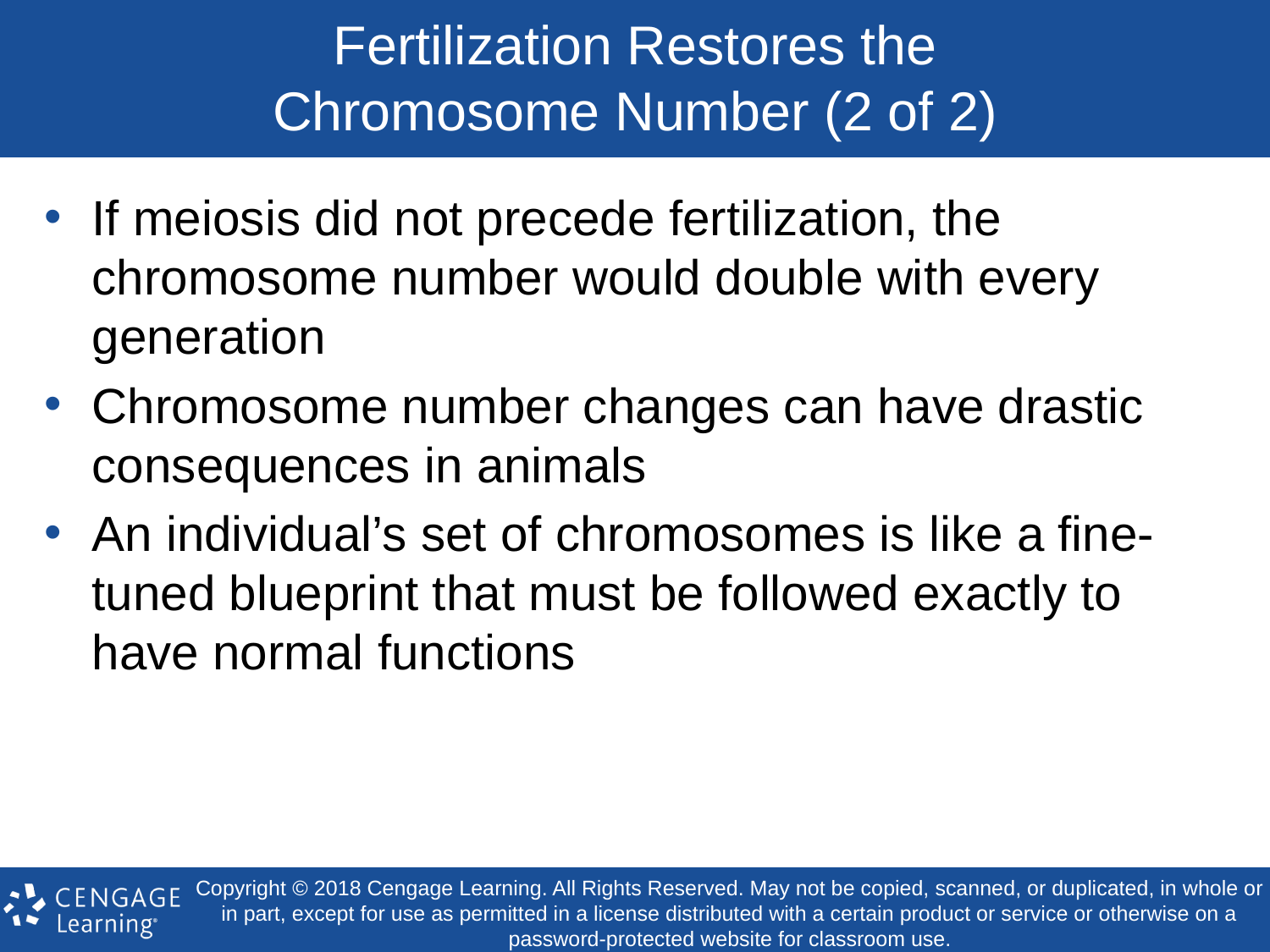

# Fertilization Restores the Chromosome Number (2 of 2)
If meiosis did not precede fertilization, the chromosome number would double with every generation
Chromosome number changes can have drastic consequences in animals
An individual’s set of chromosomes is like a fine-tuned blueprint that must be followed exactly to have normal functions